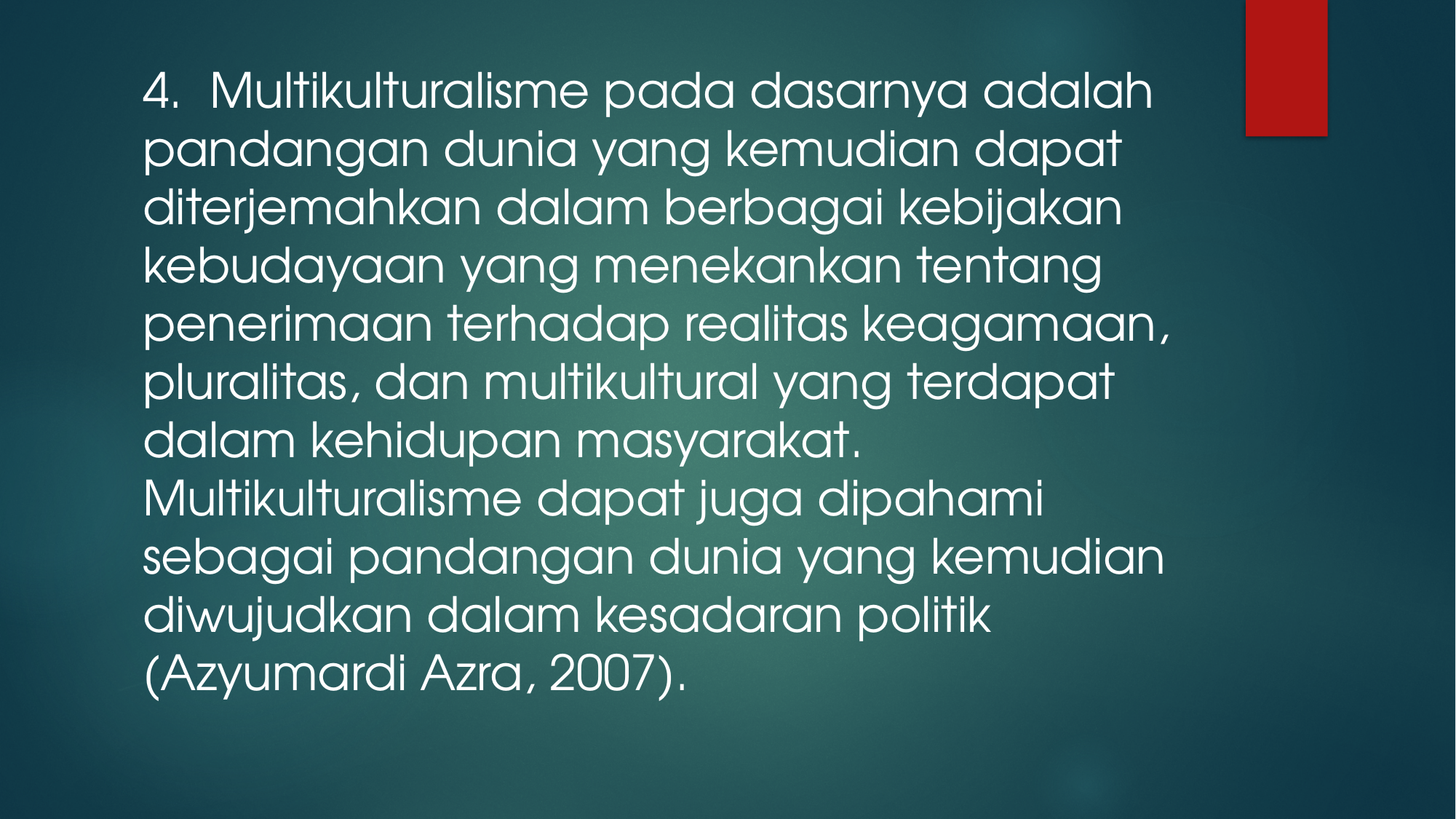

4.  Multikulturalisme pada dasarnya adalah pandangan dunia yang kemudian dapat diterjemahkan dalam berbagai kebijakan kebudayaan yang menekankan tentang penerimaan terhadap realitas keagamaan, pluralitas, dan multikultural yang terdapat dalam kehidupan masyarakat. Multikulturalisme dapat juga dipahami sebagai pandangan dunia yang kemudian diwujudkan dalam kesadaran politik (Azyumardi Azra, 2007).